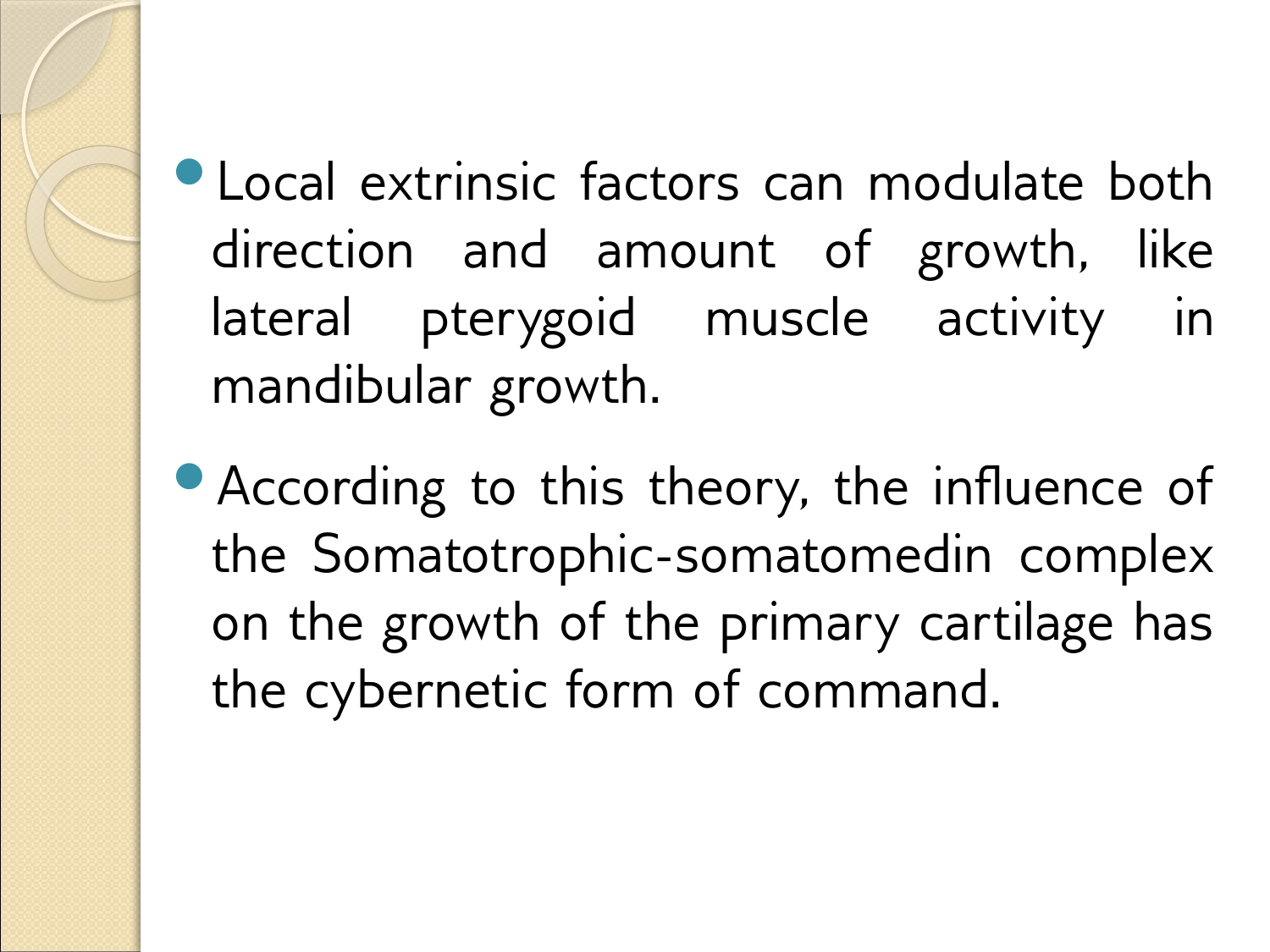

Local extrinsic factors can modulate both direction and amount of growth, like lateral pterygoid muscle activity in mandibular growth.
According to this theory, the influence of the Somatotrophic-somatomedin complex on the growth of the primary cartilage has the cybernetic form of command.